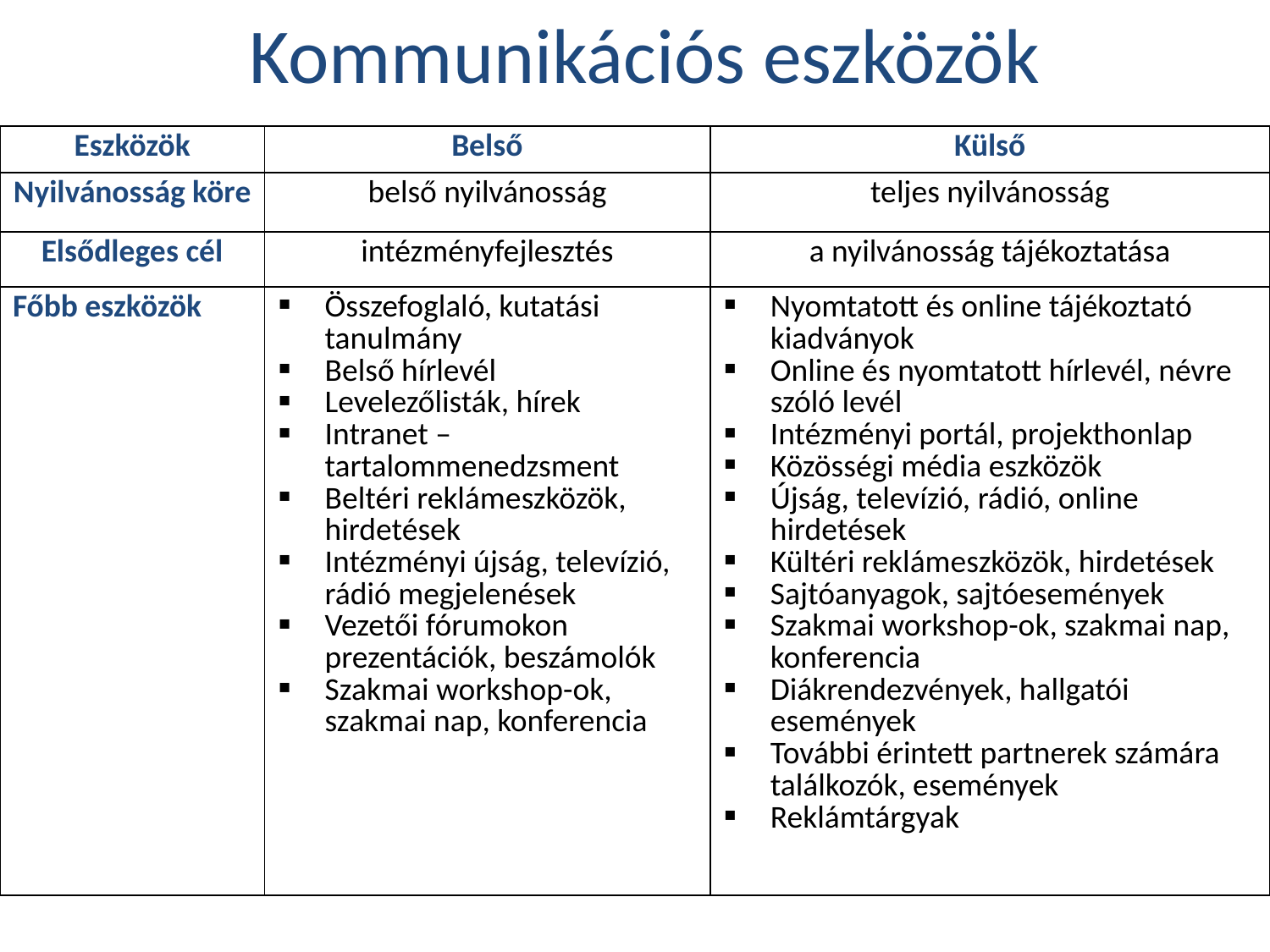

Kommunikációs eszközök
| Eszközök | Belső | Külső |
| --- | --- | --- |
| Nyilvánosság köre | belső nyilvánosság | teljes nyilvánosság |
| Elsődleges cél | intézményfejlesztés | a nyilvánosság tájékoztatása |
| Főbb eszközök | Összefoglaló, kutatási tanulmány Belső hírlevél Levelezőlisták, hírek Intranet – tartalommenedzsment Beltéri reklámeszközök, hirdetések Intézményi újság, televízió, rádió megjelenések Vezetői fórumokon prezentációk, beszámolók Szakmai workshop-ok, szakmai nap, konferencia | Nyomtatott és online tájékoztató kiadványok Online és nyomtatott hírlevél, névre szóló levél Intézményi portál, projekthonlap Közösségi média eszközök Újság, televízió, rádió, online hirdetések Kültéri reklámeszközök, hirdetések Sajtóanyagok, sajtóesemények Szakmai workshop-ok, szakmai nap, konferencia Diákrendezvények, hallgatói események További érintett partnerek számára találkozók, események Reklámtárgyak |